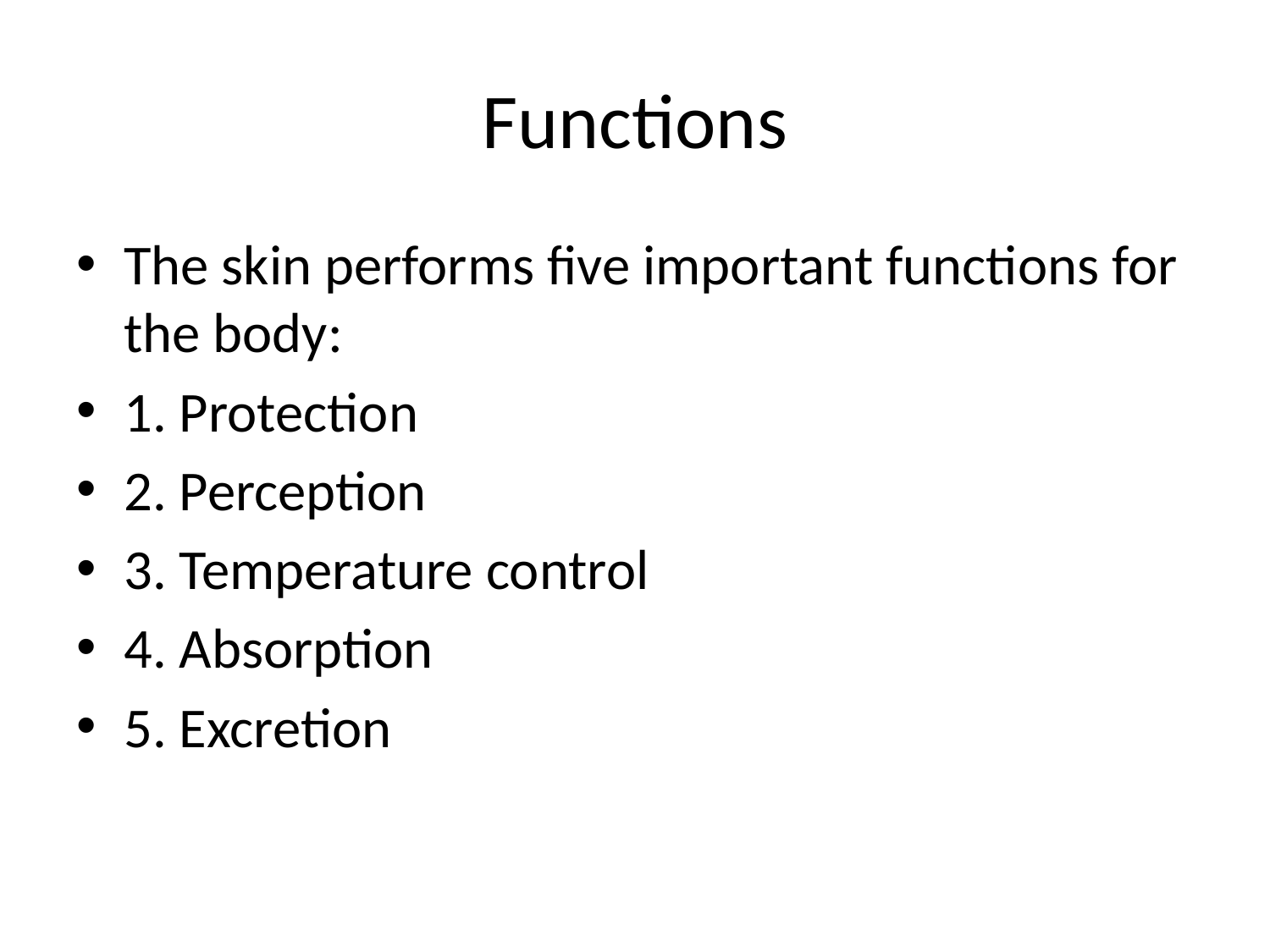

# Functions
The skin performs five important functions for the body:
1. Protection
2. Perception
3. Temperature control
4. Absorption
5. Excretion